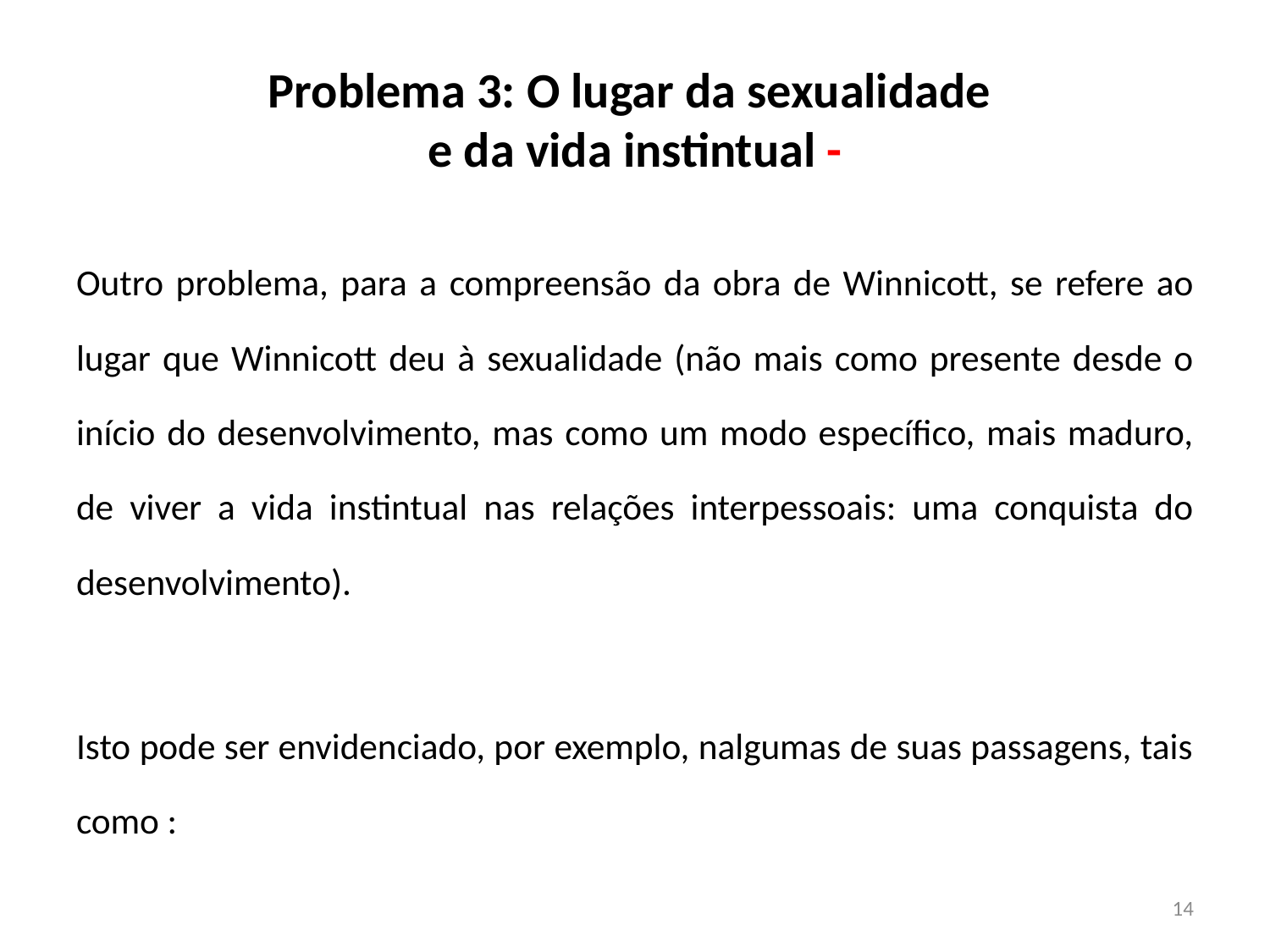

# Problema 3: O lugar da sexualidade e da vida instintual -
Outro problema, para a compreensão da obra de Winnicott, se refere ao lugar que Winnicott deu à sexualidade (não mais como presente desde o início do desenvolvimento, mas como um modo específico, mais maduro, de viver a vida instintual nas relações interpessoais: uma conquista do desenvolvimento).

Isto pode ser envidenciado, por exemplo, nalgumas de suas passagens, tais como :
14